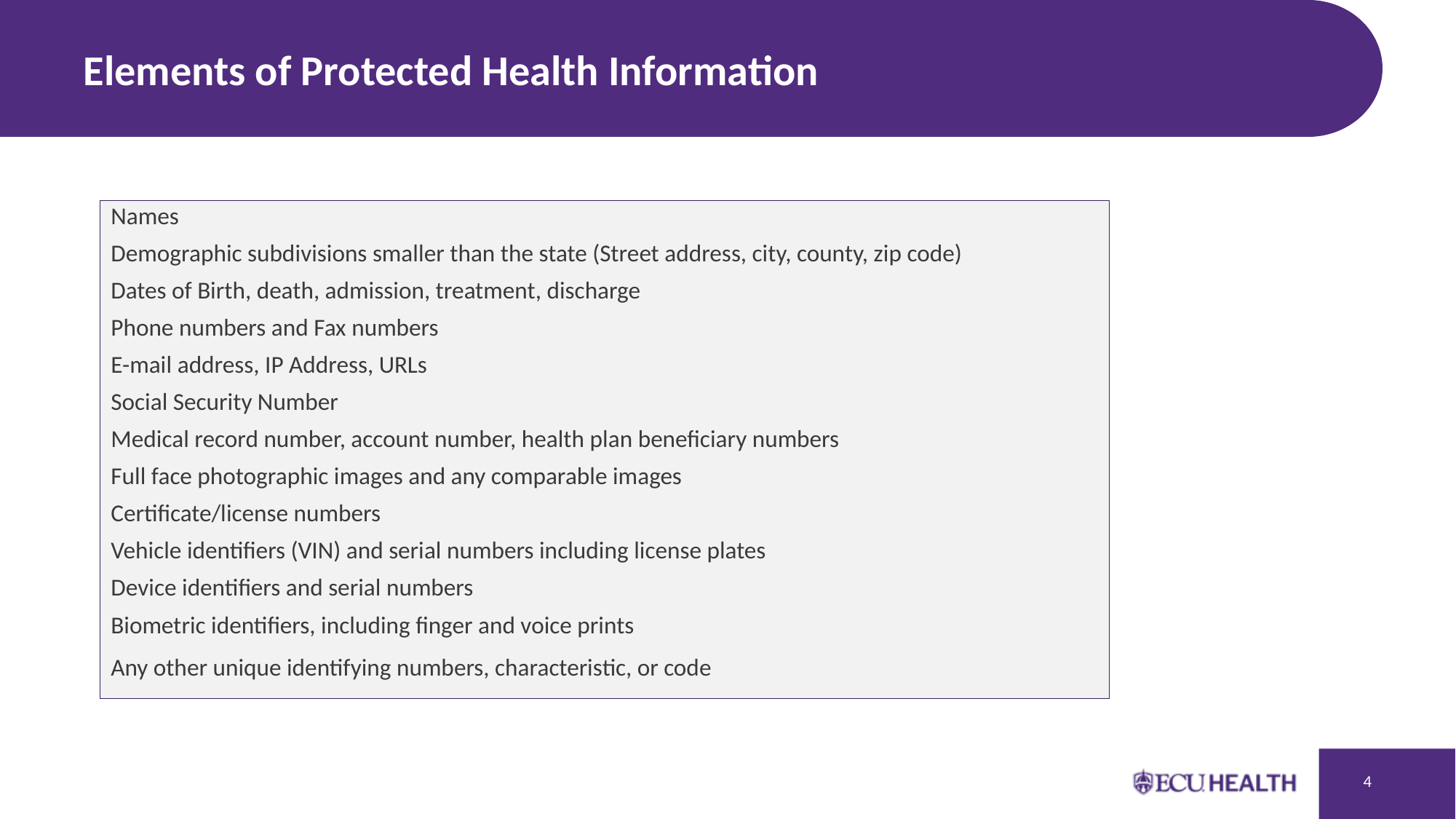

# Elements of Protected Health Information
Names
Demographic subdivisions smaller than the state (Street address, city, county, zip code)
Dates of Birth, death, admission, treatment, discharge
Phone numbers and Fax numbers
E-mail address, IP Address, URLs
Social Security Number
Medical record number, account number, health plan beneficiary numbers
Full face photographic images and any comparable images
Certificate/license numbers
Vehicle identifiers (VIN) and serial numbers including license plates
Device identifiers and serial numbers
Biometric identifiers, including finger and voice prints
Any other unique identifying numbers, characteristic, or code

4